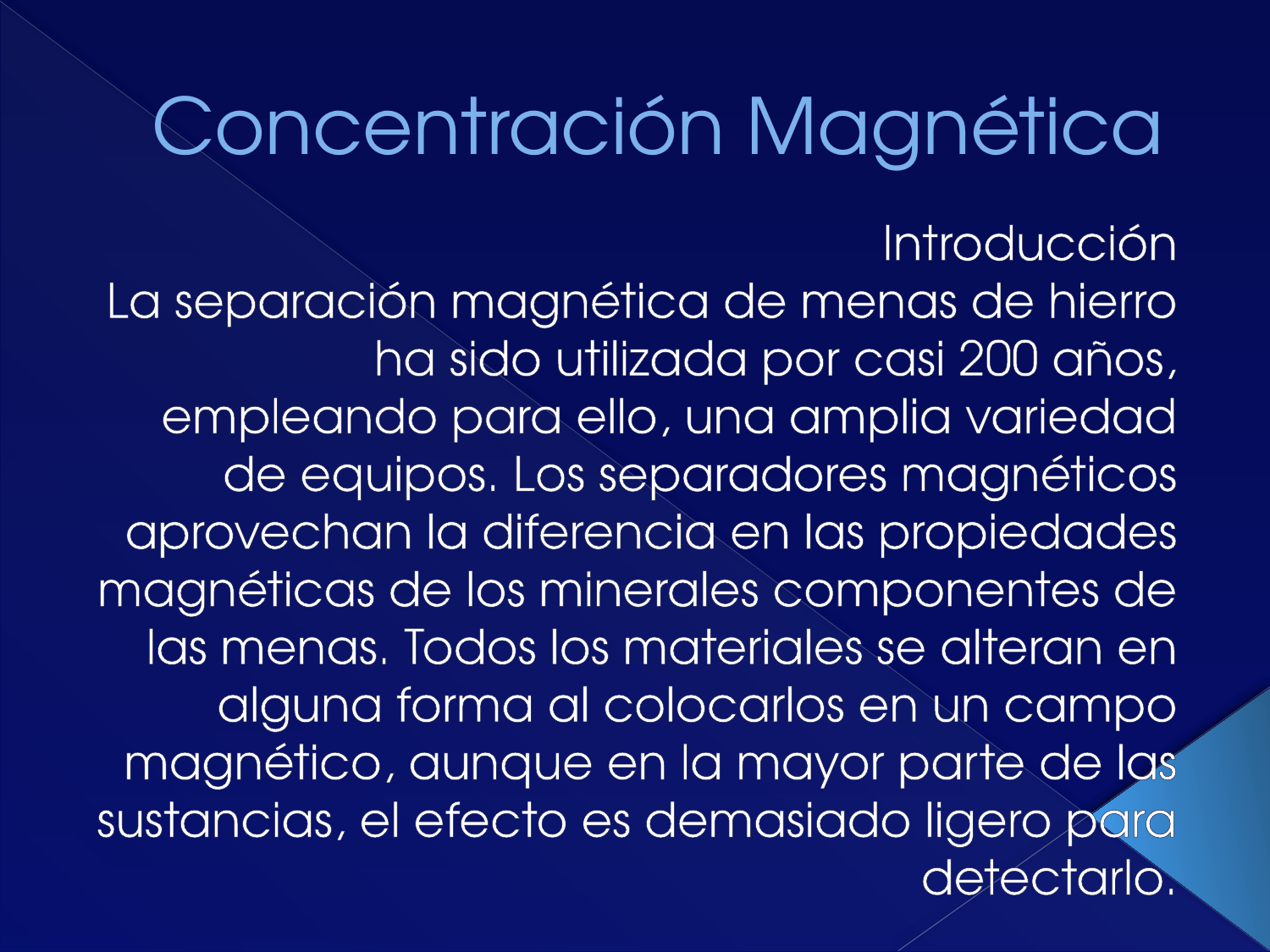

# Concentración Magnética
Introducción
La separación magnética de menas de hierro ha sido utilizada por casi 200 años, empleando para ello, una amplia variedad de equipos. Los separadores magnéticos aprovechan la diferencia en las propiedades magnéticas de los minerales componentes de las menas. Todos los materiales se alteran en alguna forma al colocarlos en un campo magnético, aunque en la mayor parte de las sustancias, el efecto es demasiado ligero para detectarlo.